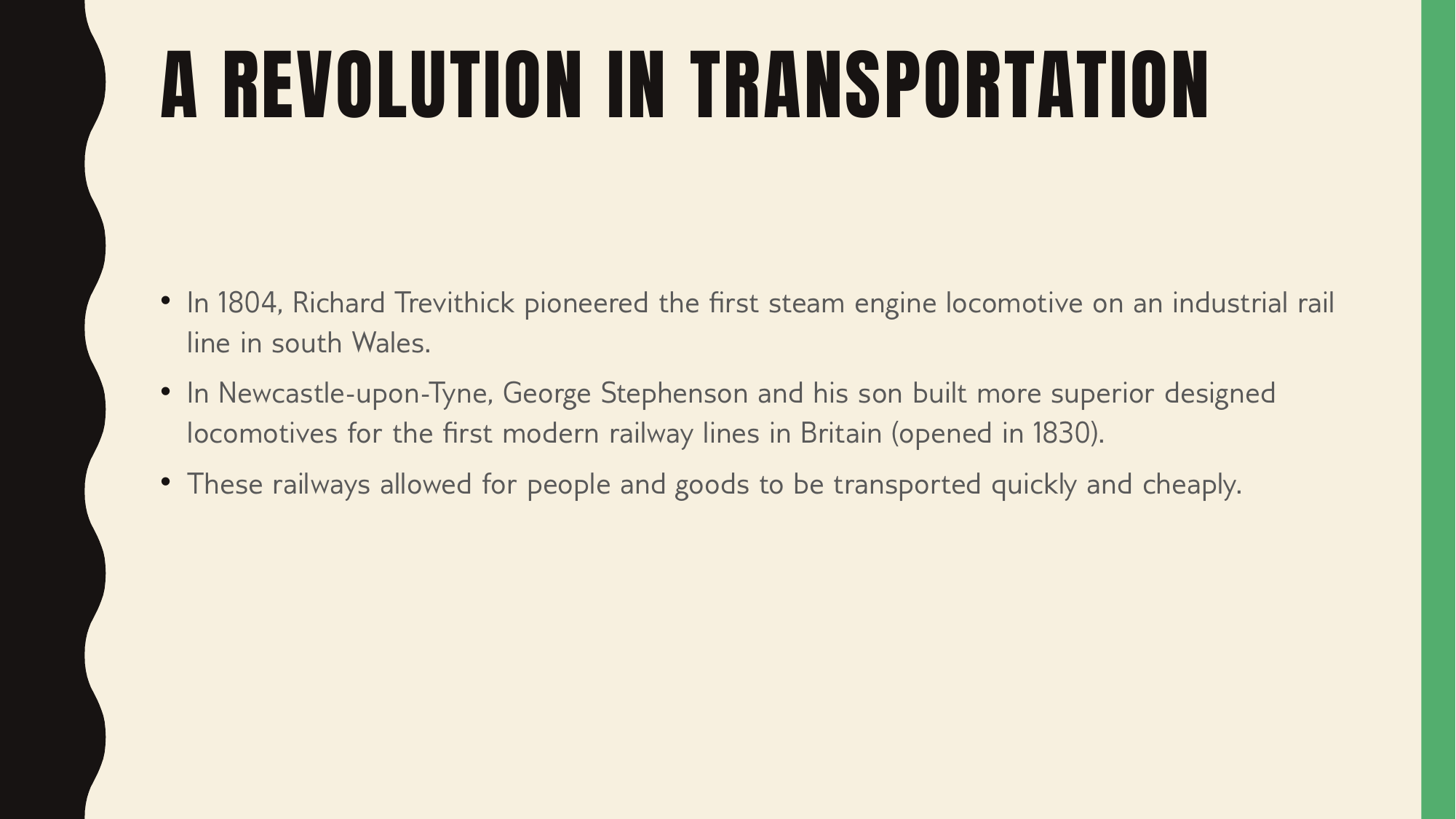

# A Revolution In Transportation
In 1804, Richard Trevithick pioneered the first steam engine locomotive on an industrial rail line in south Wales.
In Newcastle-upon-Tyne, George Stephenson and his son built more superior designed locomotives for the first modern railway lines in Britain (opened in 1830).
These railways allowed for people and goods to be transported quickly and cheaply.